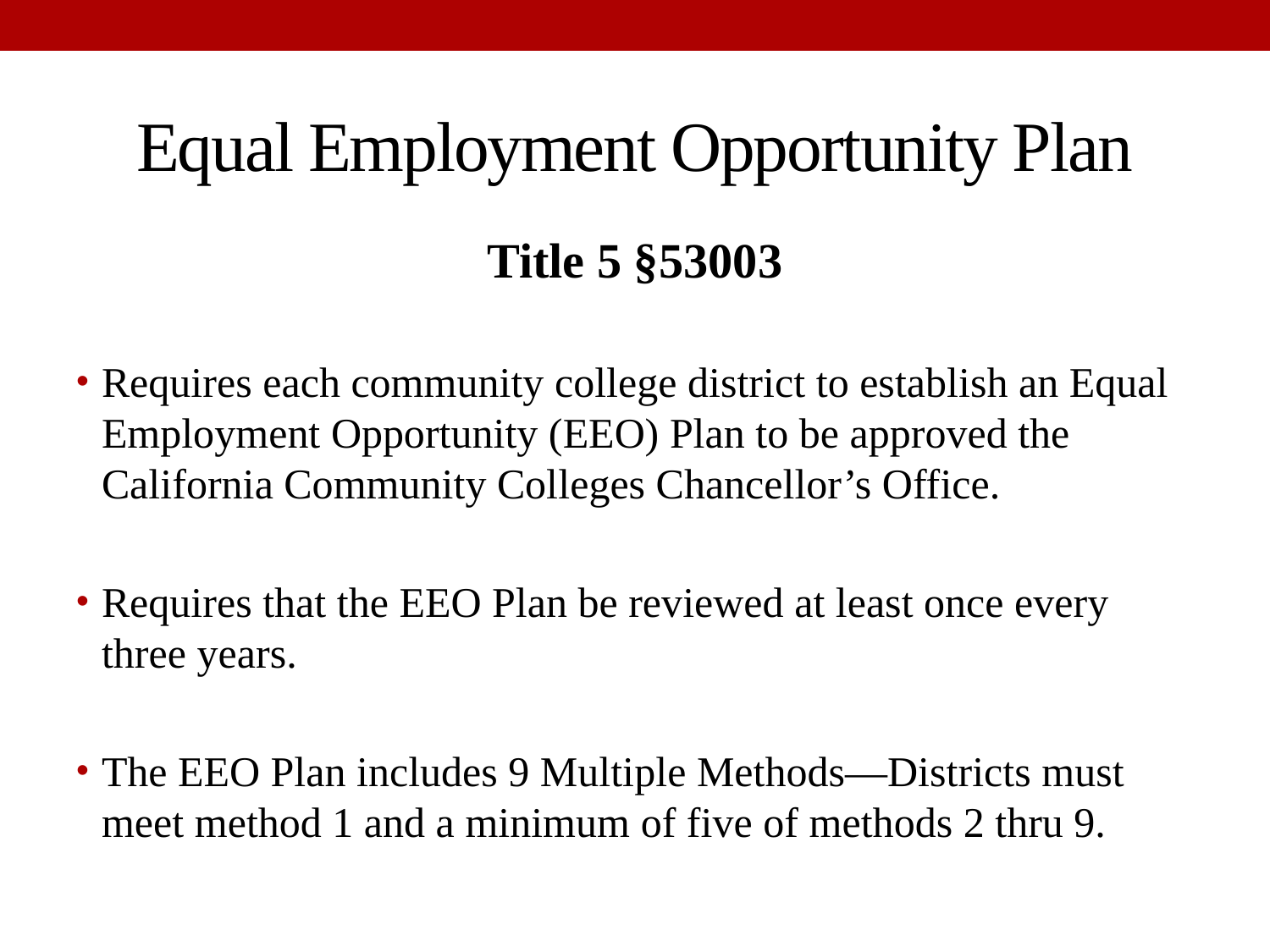

# Equal Employment Opportunity Plan
Title 5 §53003

Requires each community college district to establish an Equal Employment Opportunity (EEO) Plan to be approved the California Community Colleges Chancellor’s Office.

Requires that the EEO Plan be reviewed at least once every three years.

The EEO Plan includes 9 Multiple Methods—Districts must meet method 1 and a minimum of five of methods 2 thru 9.